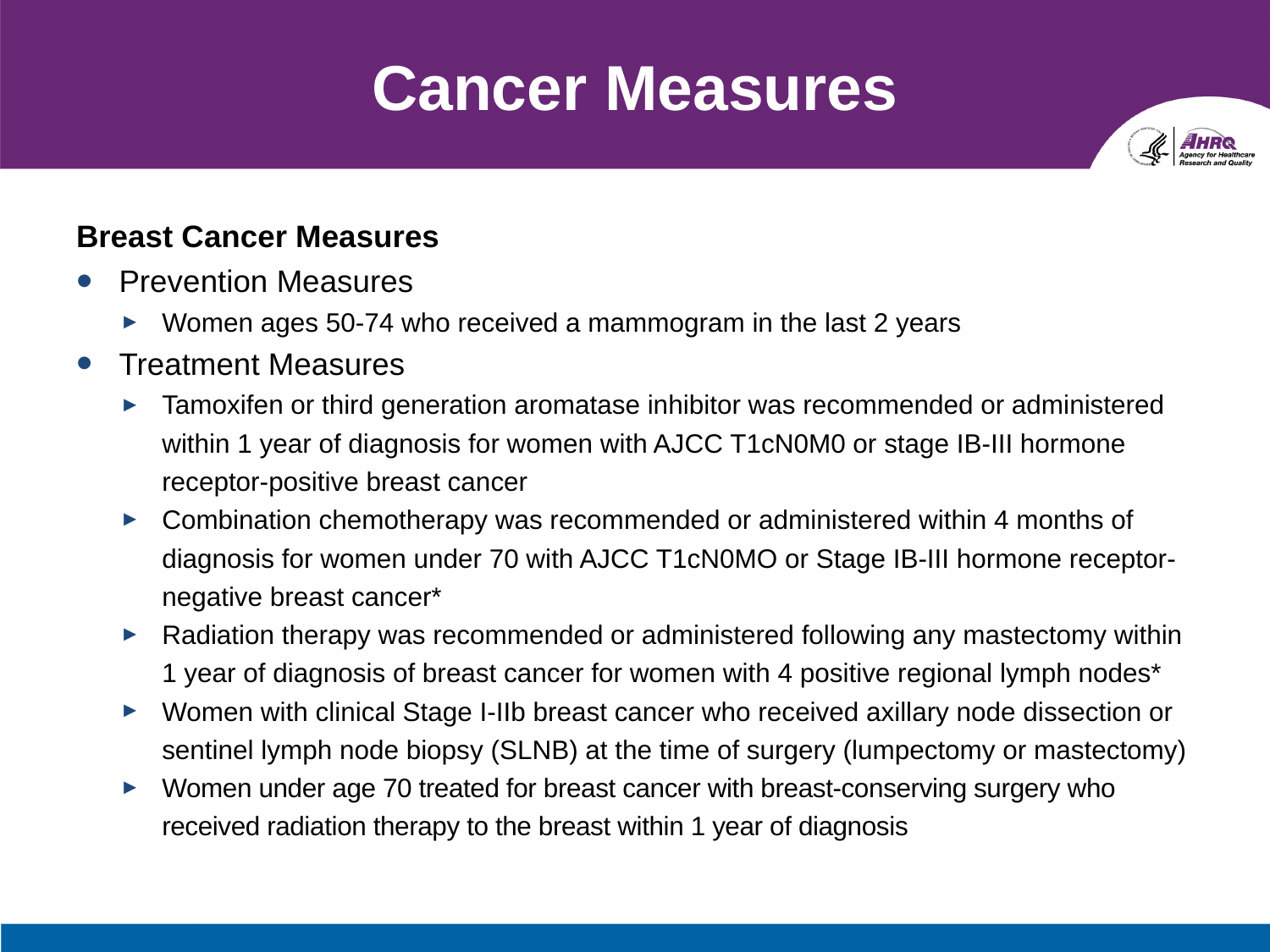

# Cancer Measures
Breast Cancer Measures
Prevention Measures
Women ages 50-74 who received a mammogram in the last 2 years
Treatment Measures
Tamoxifen or third generation aromatase inhibitor was recommended or administered within 1 year of diagnosis for women with AJCC T1cN0M0 or stage IB-III hormone receptor-positive breast cancer
Combination chemotherapy was recommended or administered within 4 months of diagnosis for women under 70 with AJCC T1cN0MO or Stage IB-III hormone receptor-negative breast cancer*
Radiation therapy was recommended or administered following any mastectomy within 1 year of diagnosis of breast cancer for women with 4 positive regional lymph nodes*
Women with clinical Stage I-IIb breast cancer who received axillary node dissection or sentinel lymph node biopsy (SLNB) at the time of surgery (lumpectomy or mastectomy)
Women under age 70 treated for breast cancer with breast-conserving surgery who received radiation therapy to the breast within 1 year of diagnosis